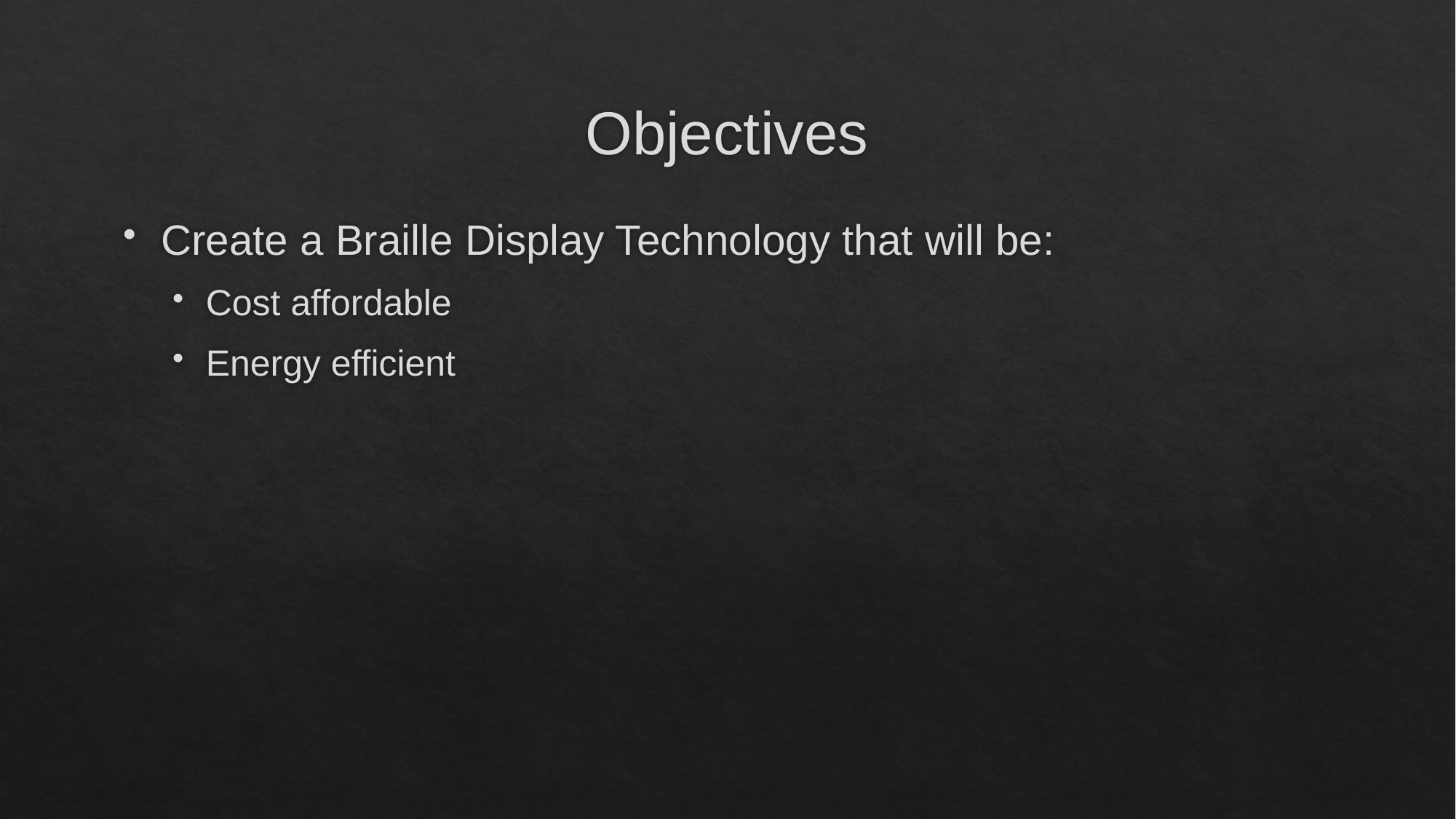

# Objectives
Create a Braille Display Technology that will be:
Cost affordable
Energy efficient